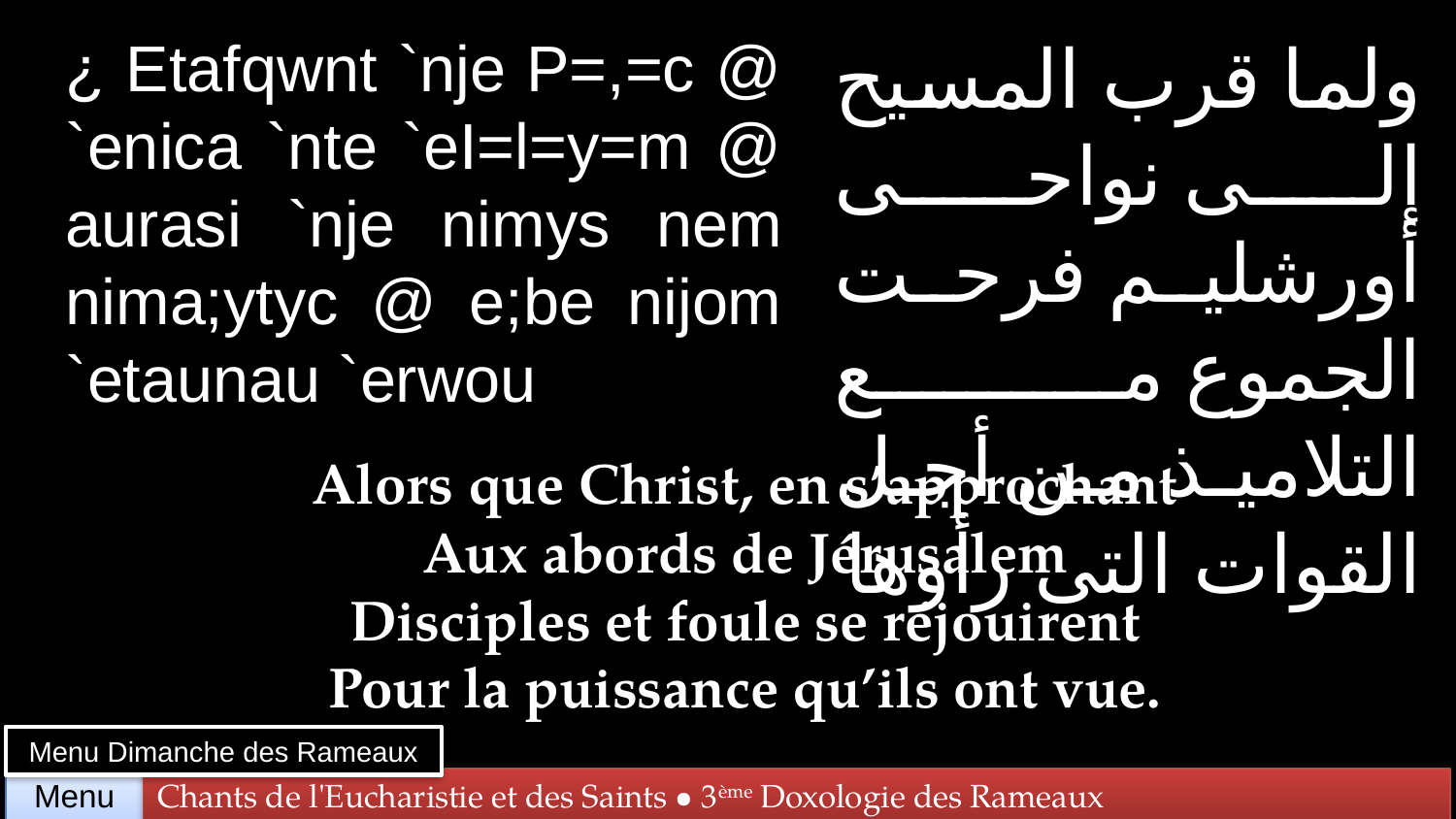

¿ Etafqwnt `nje P=,=c @ `enica `nte `eI=l=y=m @ aurasi `nje nimys nem nima;ytyc @ e;be nijom `etaunau `erwou
ولما قرب المسيح إلى نواحى أورشليم فرحت الجموع مع التلاميذ من أجل القوات التى رأوها
Alors que Christ, en s’approchant
Aux abords de Jérusalem
Disciples et foule se réjouirent
Pour la puissance qu’ils ont vue.
Menu Dimanche des Rameaux
Chants de l'Eucharistie et des Saints • 3ème Doxologie des Rameaux
Menu